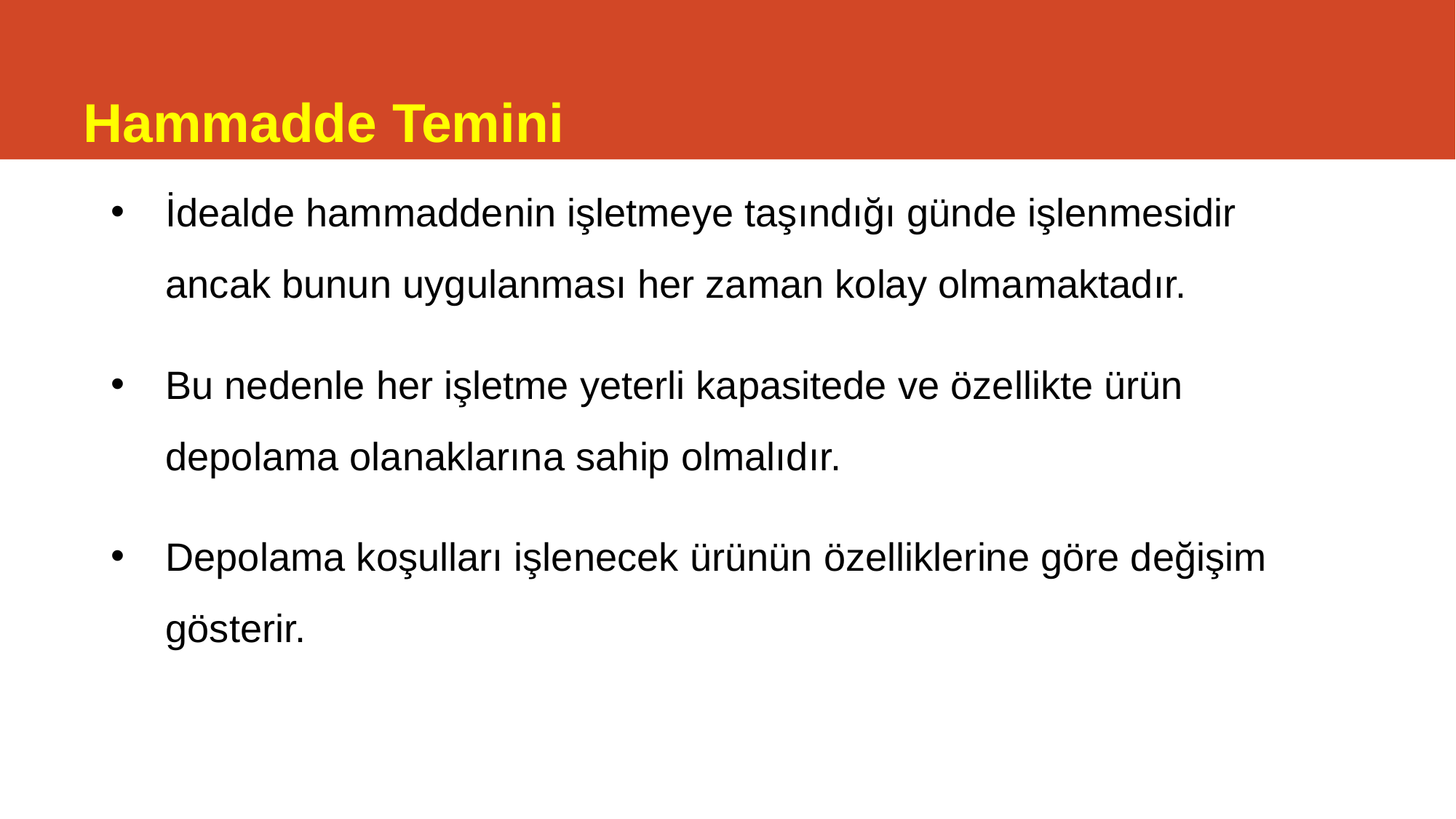

# Hammadde Temini
İdealde hammaddenin işletmeye taşındığı günde işlenmesidir ancak bunun uygulanması her zaman kolay olmamaktadır.
Bu nedenle her işletme yeterli kapasitede ve özellikte ürün depolama olanaklarına sahip olmalıdır.
Depolama koşulları işlenecek ürünün özelliklerine göre değişim gösterir.